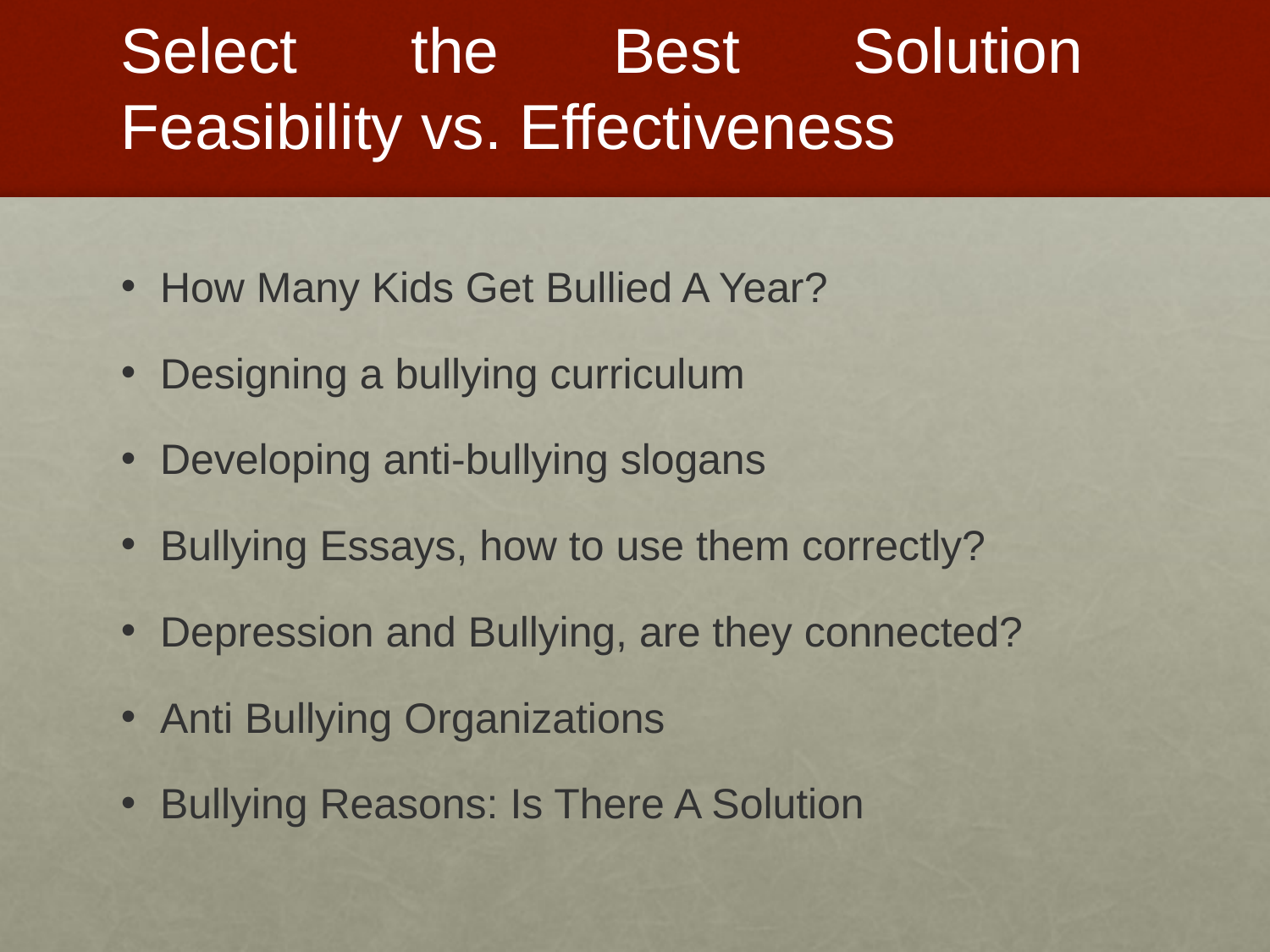

# Select the Best Solution Feasibility vs. Effectiveness
How Many Kids Get Bullied A Year?
Designing a bullying curriculum
Developing anti-bullying slogans
Bullying Essays, how to use them correctly?
Depression and Bullying, are they connected?
Anti Bullying Organizations
Bullying Reasons: Is There A Solution